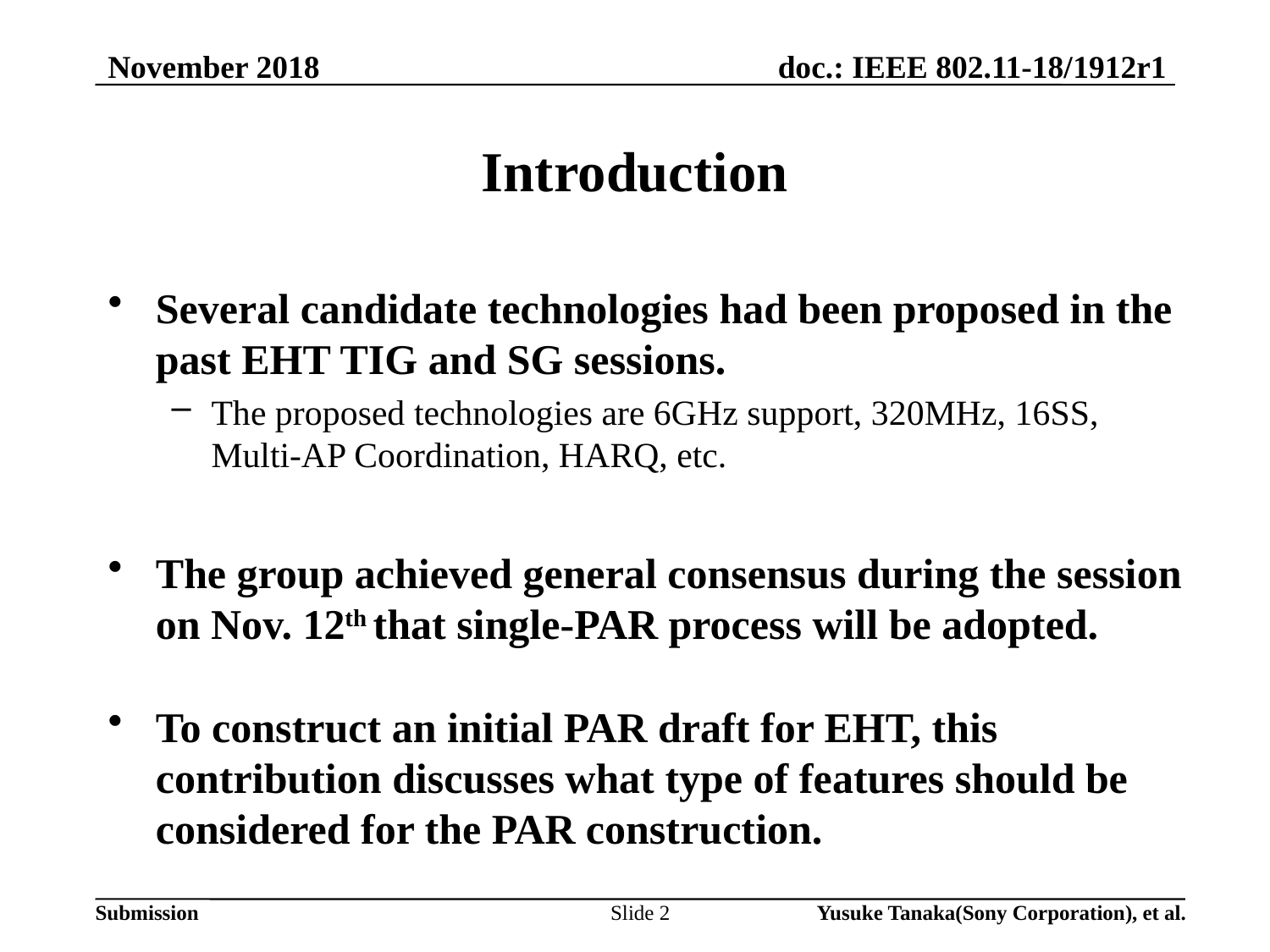

November 2018
# Introduction
Several candidate technologies had been proposed in the past EHT TIG and SG sessions.
The proposed technologies are 6GHz support, 320MHz, 16SS, Multi-AP Coordination, HARQ, etc.

The group achieved general consensus during the session on Nov. 12th that single-PAR process will be adopted.

To construct an initial PAR draft for EHT, this contribution discusses what type of features should be considered for the PAR construction.

Slide 2
Yusuke Tanaka(Sony Corporation), et al.